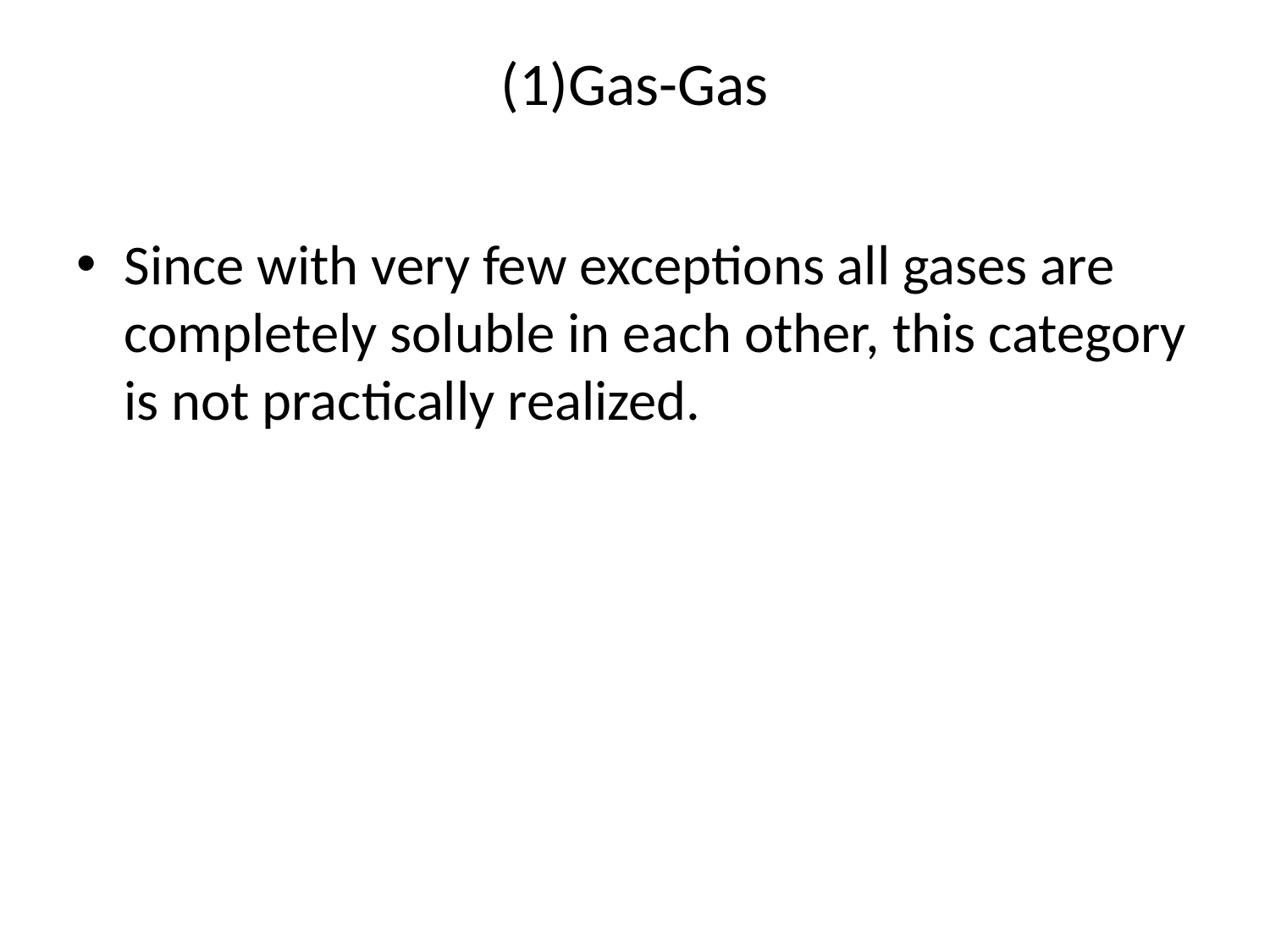

# (1)Gas-Gas
Since with very few exceptions all gases are completely soluble in each other, this category is not practically realized.